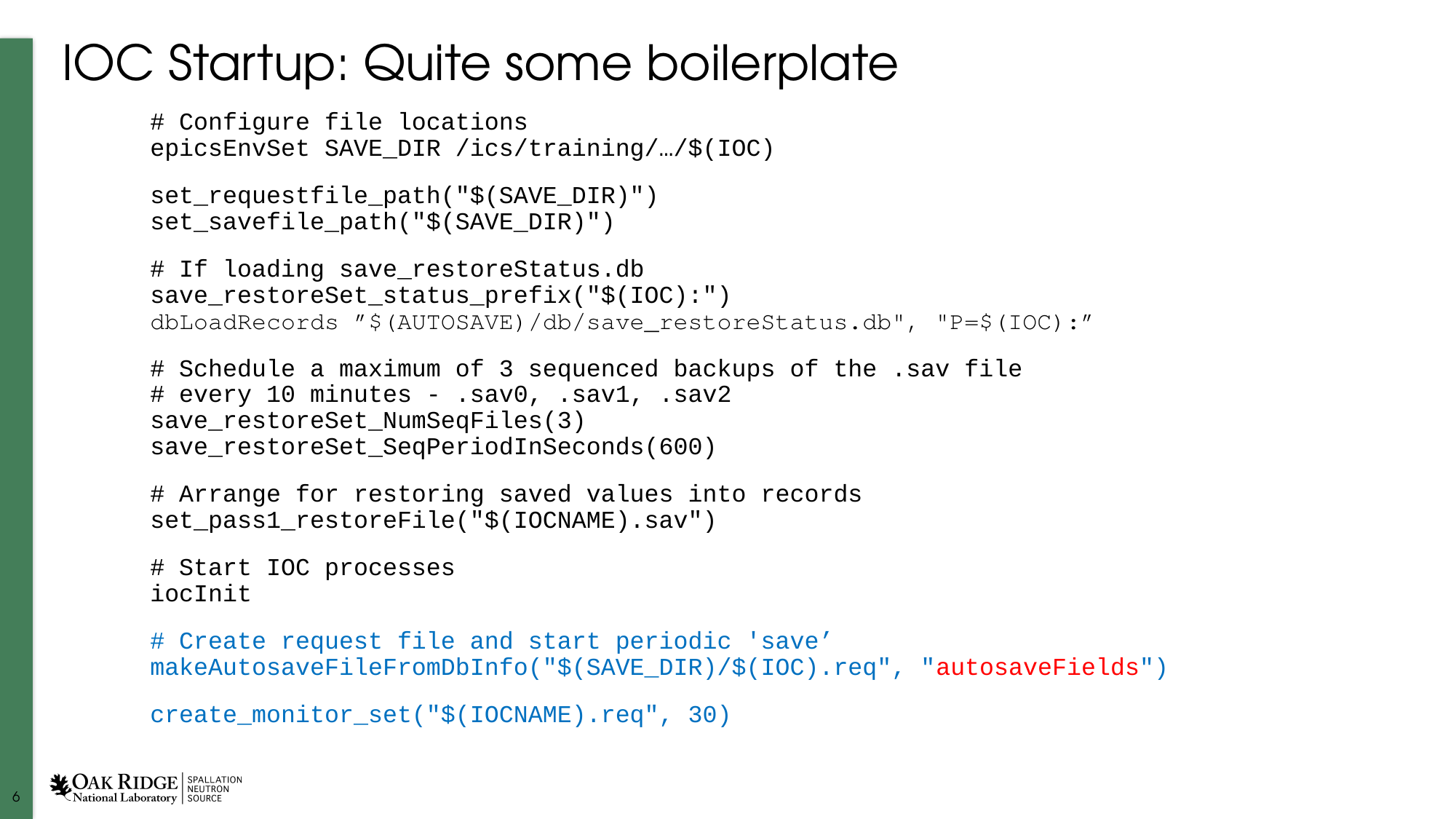

# IOC Startup: Quite some boilerplate
# Configure file locations epicsEnvSet SAVE_DIR /ics/training/…/$(IOC)
set_requestfile_path("$(SAVE_DIR)")
set_savefile_path("$(SAVE_DIR)")
# If loading save_restoreStatus.db save_restoreSet_status_prefix("$(IOC):") dbLoadRecords ”$(AUTOSAVE)/db/save_restoreStatus.db", "P=$(IOC):”
# Schedule a maximum of 3 sequenced backups of the .sav file # every 10 minutes - .sav0, .sav1, .sav2 save_restoreSet_NumSeqFiles(3) save_restoreSet_SeqPeriodInSeconds(600)
# Arrange for restoring saved values into records set_pass1_restoreFile("$(IOCNAME).sav")
# Start IOC processes iocInit
# Create request file and start periodic 'save’ makeAutosaveFileFromDbInfo("$(SAVE_DIR)/$(IOC).req", "autosaveFields")
create_monitor_set("$(IOCNAME).req", 30)